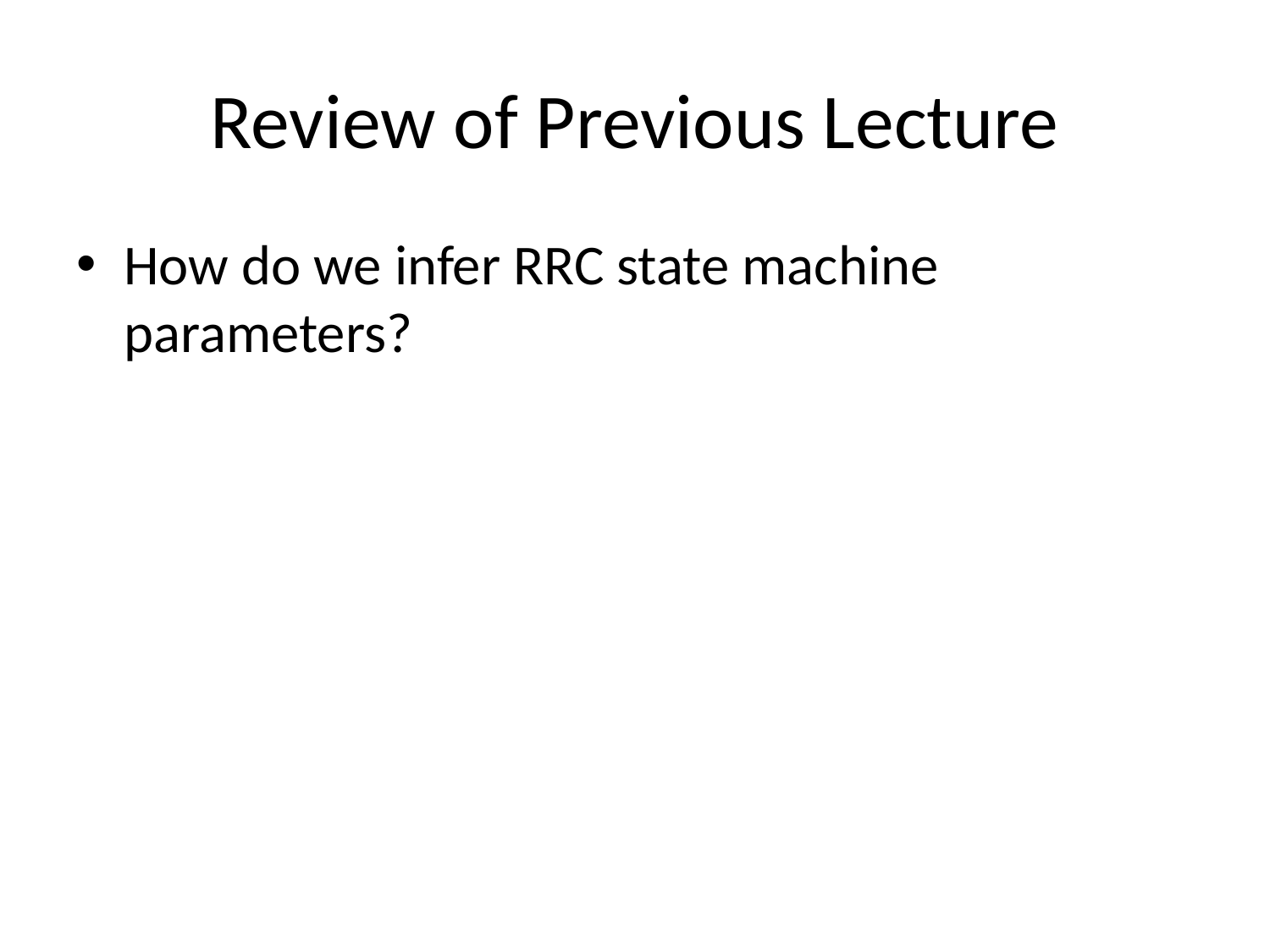

# Review of Previous Lecture
How do we infer RRC state machine parameters?